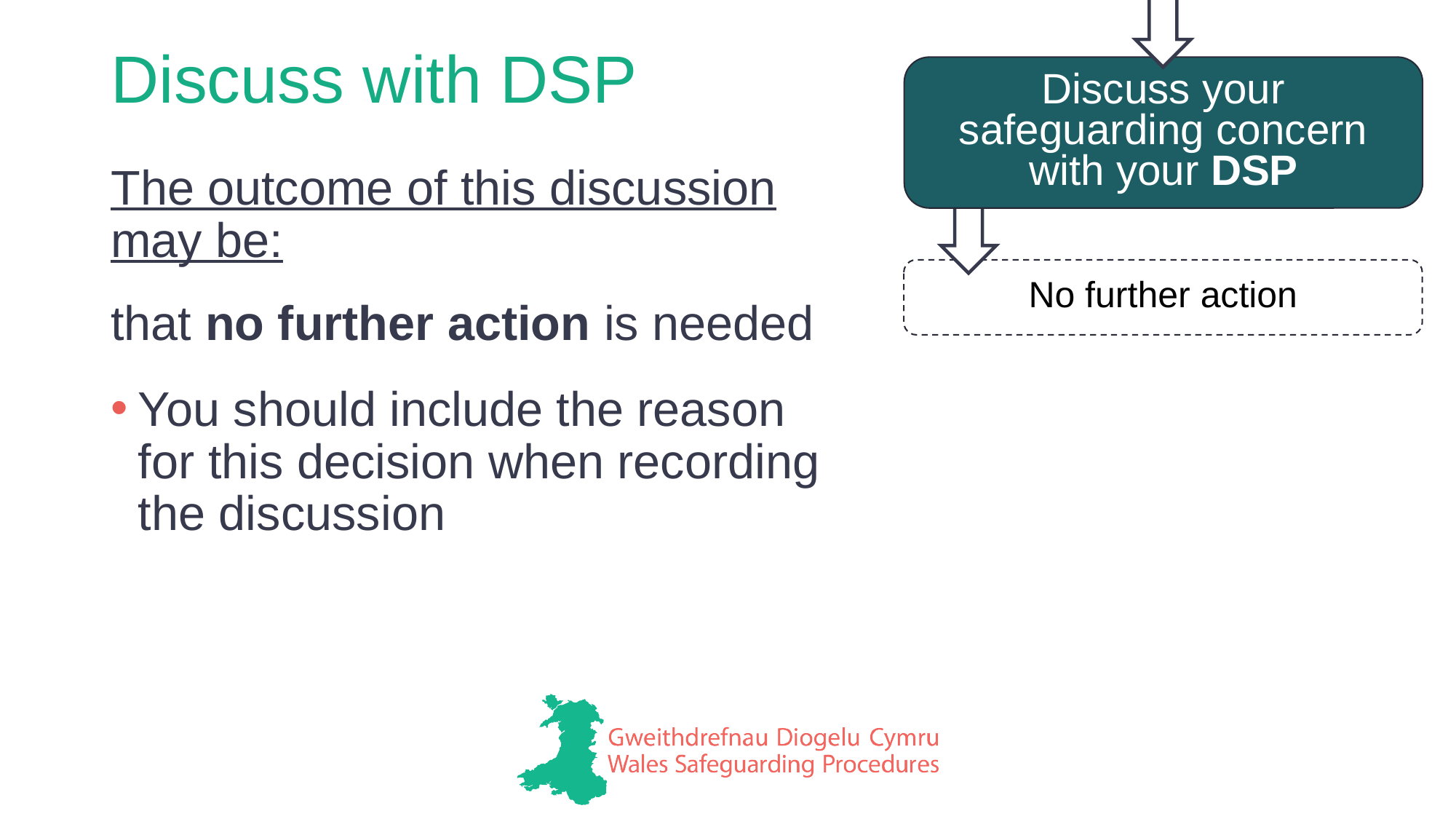

Discuss your safeguarding concern with your DSP
# Discuss with DSP
The outcome of this discussion may be:

No further action
that no further action is needed
You should include the reason for this decision when recording the discussion